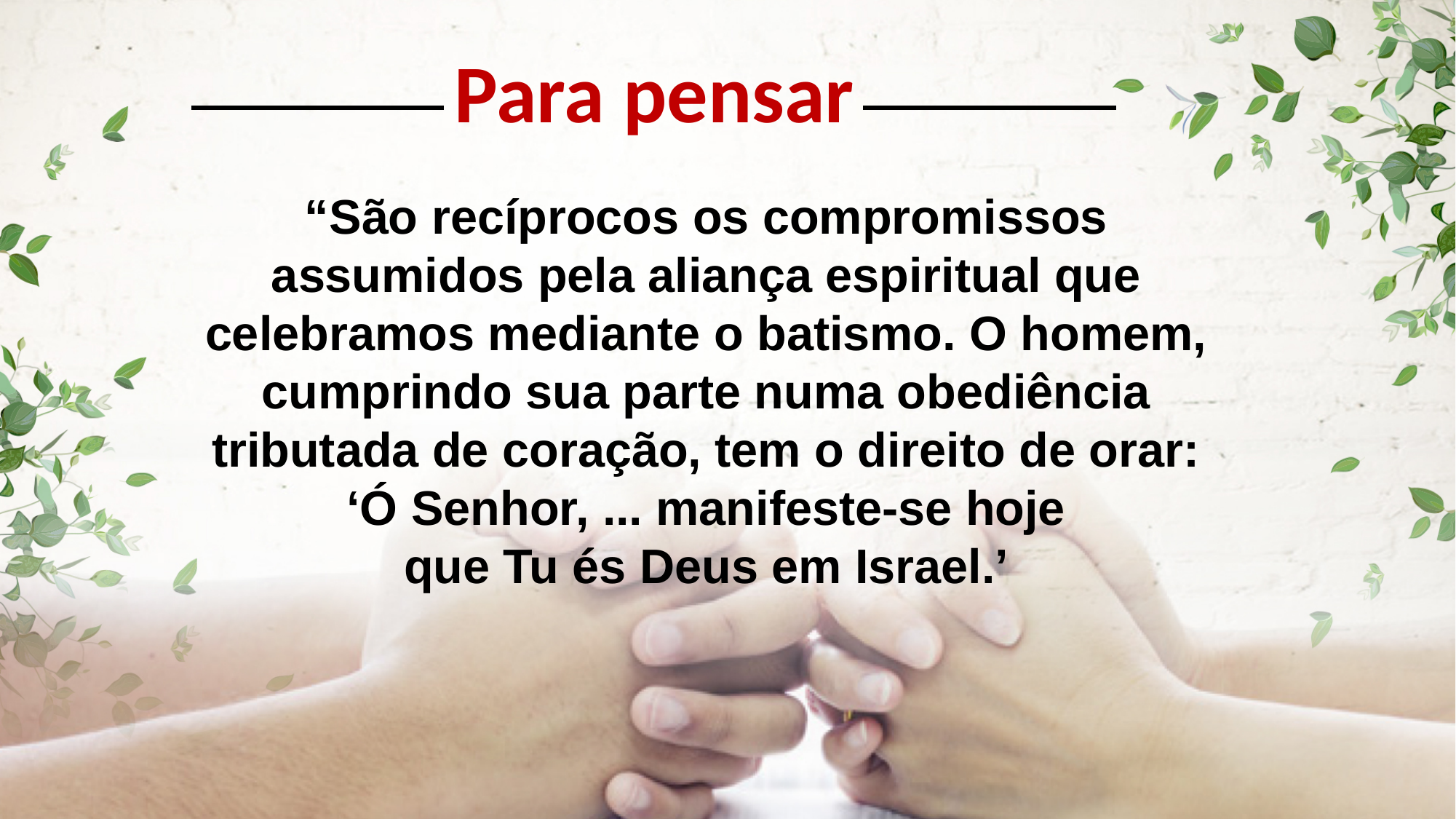

Para pensar
“São recíprocos os compromissos assumidos pela aliança espiritual que celebramos mediante o batismo. O homem, cumprindo sua parte numa obediência tributada de coração, tem o direito de orar: ‘Ó Senhor, ... manifeste-se hoje
que Tu és Deus em Israel.’